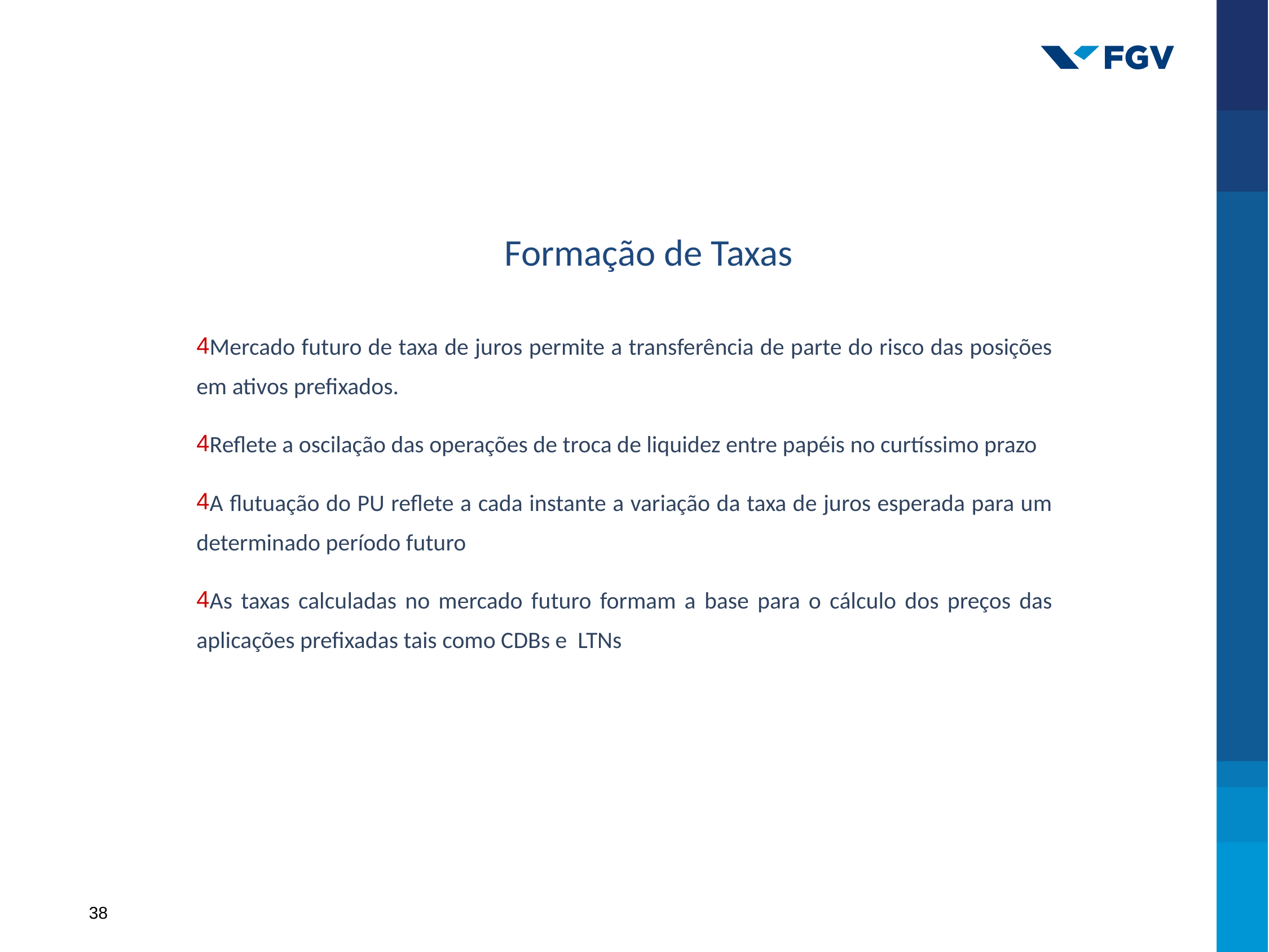

Formação de Taxas
Mercado futuro de taxa de juros permite a transferência de parte do risco das posições em ativos prefixados.
Reflete a oscilação das operações de troca de liquidez entre papéis no curtíssimo prazo
A flutuação do PU reflete a cada instante a variação da taxa de juros esperada para um determinado período futuro
As taxas calculadas no mercado futuro formam a base para o cálculo dos preços das aplicações prefixadas tais como CDBs e  LTNs